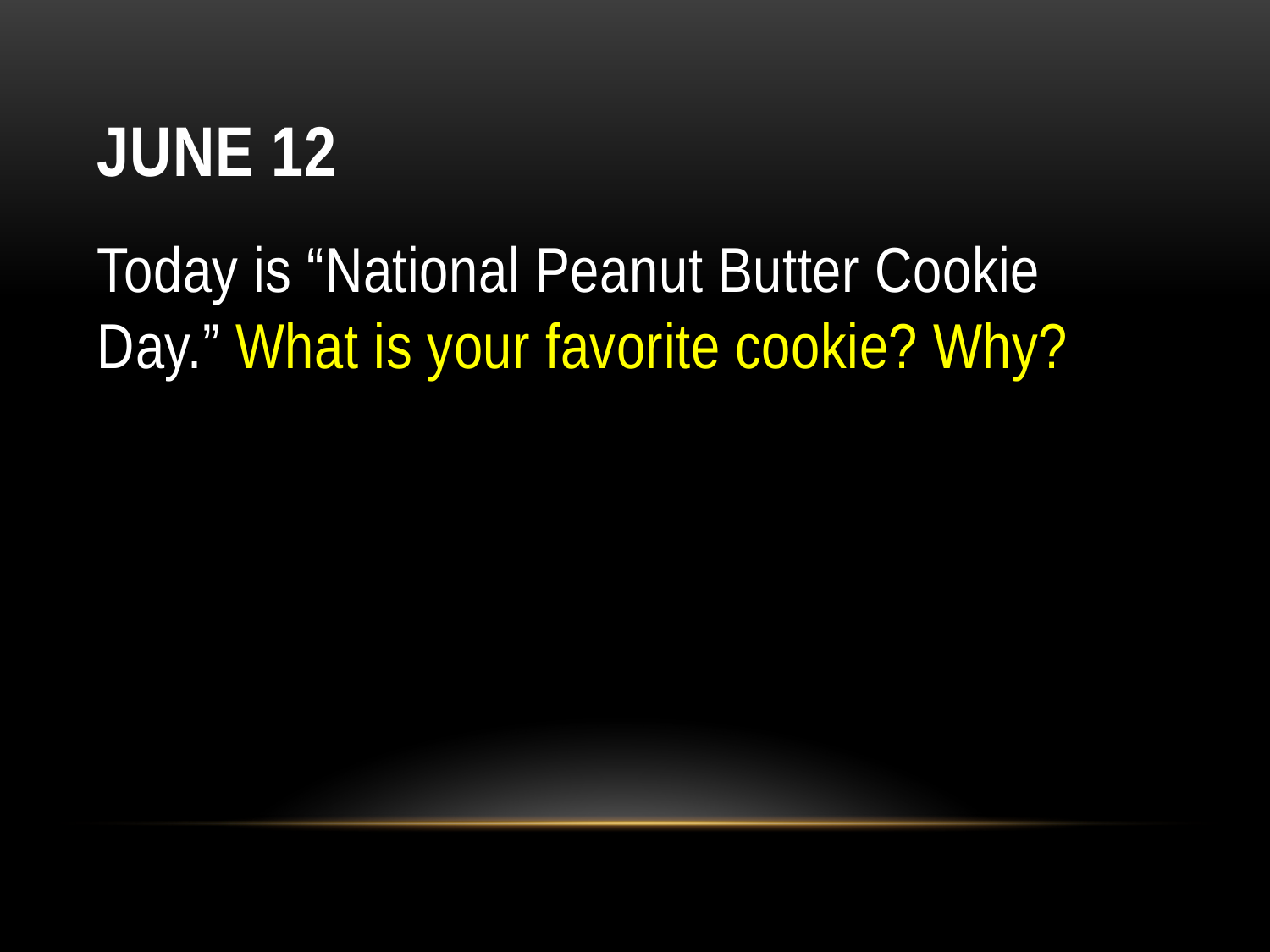

# June 12
Today is “National Peanut Butter Cookie Day.” What is your favorite cookie? Why?